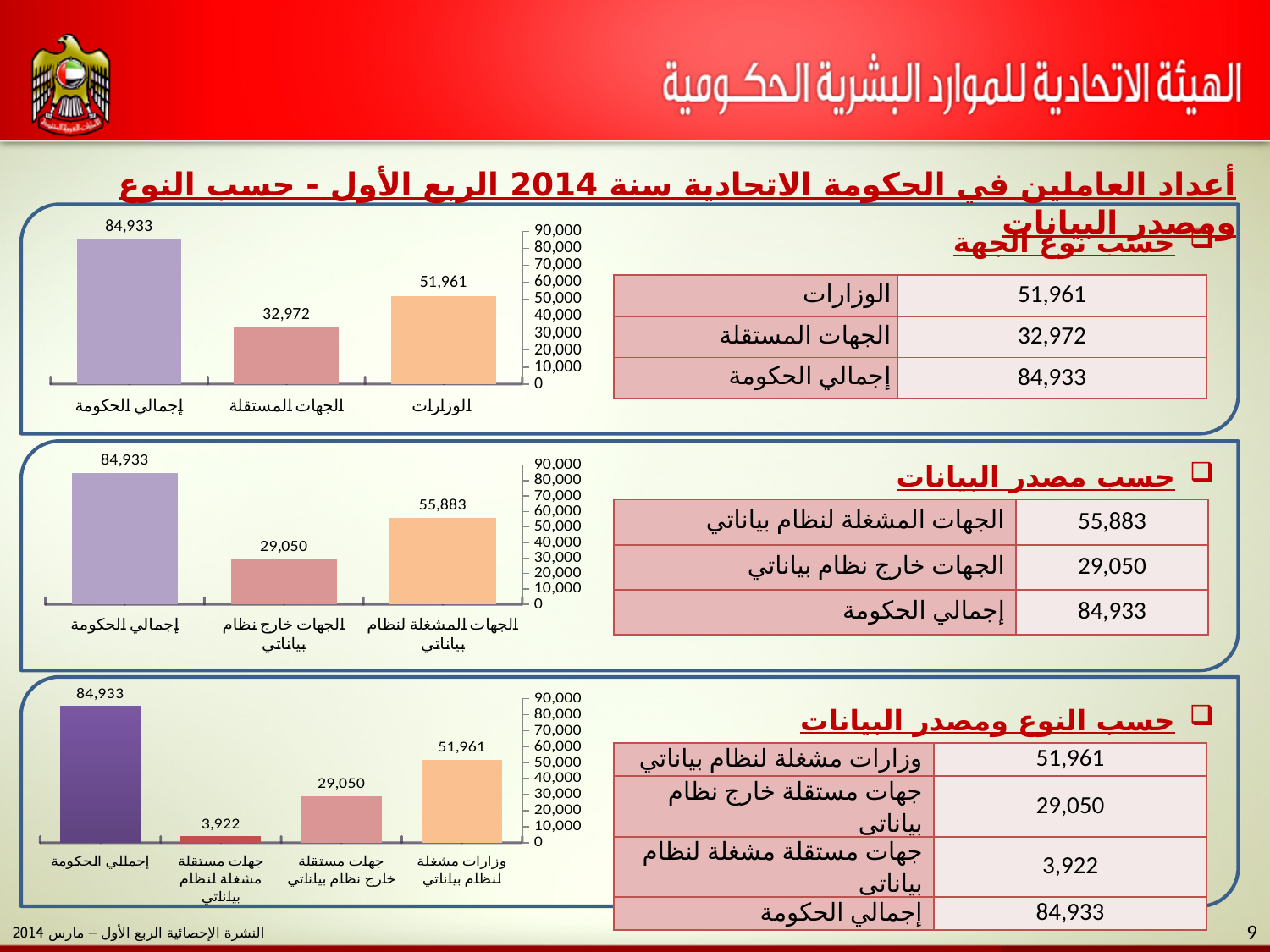

أعداد العاملين في الحكومة الاتحادية سنة 2014 الربع الأول - حسب النوع ومصدر البيانات

### Chart

| Category |  |
|---|---|
| الوزارات  | 51961.0 |
| الجهات المستقلة | 33120.0 |
| إجمالي الحكومة | 85081.0 |
حسب نوع الجهة
| الوزارات | 51,961 |
| --- | --- |
| الجهات المستقلة | 32,972 |
| إجمالي الحكومة | 84,933 |

### Chart

| Category |  |
|---|---|
| الجهات المشغلة لنظام بياناتي | 55883.0 |
| الجهات خارج نظام بياناتي | 29198.0 |
| إجمالي الحكومة | 85081.0 |
حسب مصدر البيانات
| الجهات المشغلة لنظام بياناتي | 55,883 |
| --- | --- |
| الجهات خارج نظام بياناتي | 29,050 |
| إجمالي الحكومة | 84,933 |

### Chart

| Category |  |
|---|---|
| وزارات مشغلة لنظام بياناتي | 51961.0 |
| جهات مستقلة خارج نظام بياناتي | 29172.0 |
| جهات مستقلة مشغلة لنظام بياناتي | 3922.0 |
| إجمالي الحكومة | 85055.0 |
حسب النوع ومصدر البيانات
| وزارات مشغلة لنظام بياناتي | 51,961 |
| --- | --- |
| جهات مستقلة خارج نظام بياناتي | 29,050 |
| جهات مستقلة مشغلة لنظام بياناتي | 3,922 |
| إجمالي الحكومة | 84,933 |